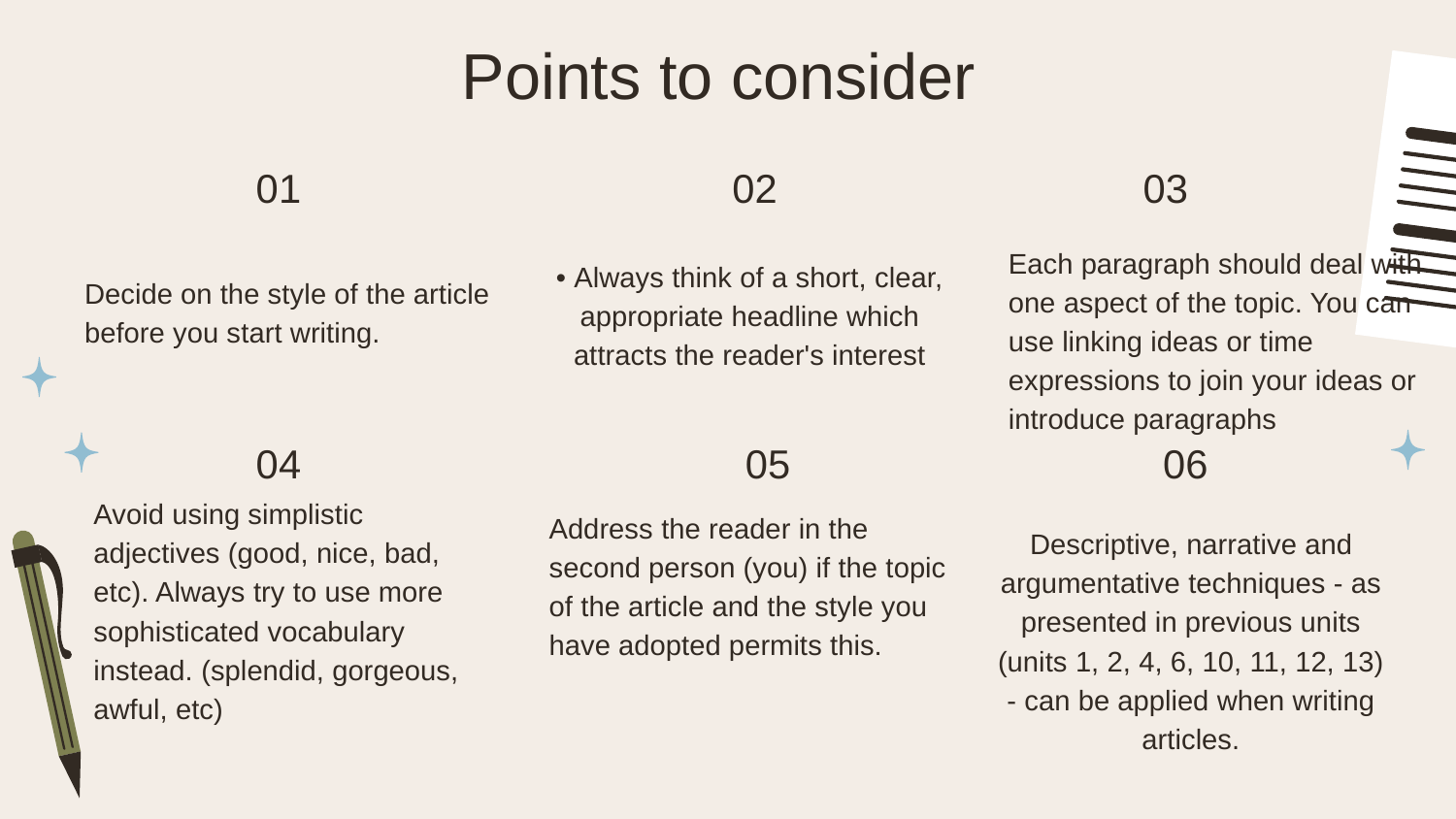

# Points to consider
02
03
01
Each paragraph should deal with one aspect of the topic. You can use linking ideas or time expressions to join your ideas or introduce paragraphs
• Always think of a short, clear, appropriate headline which attracts the reader's interest
Decide on the style of the article before you start writing.
04
05
06
Avoid using simplistic adjectives (good, nice, bad, etc). Always try to use more sophisticated vocabulary instead. (splendid, gorgeous, awful, etc)
Address the reader in the second person (you) if the topic of the article and the style you have adopted permits this.
Descriptive, narrative and argumentative techniques - as presented in previous units (units 1, 2, 4, 6, 10, 11, 12, 13) - can be applied when writing articles.